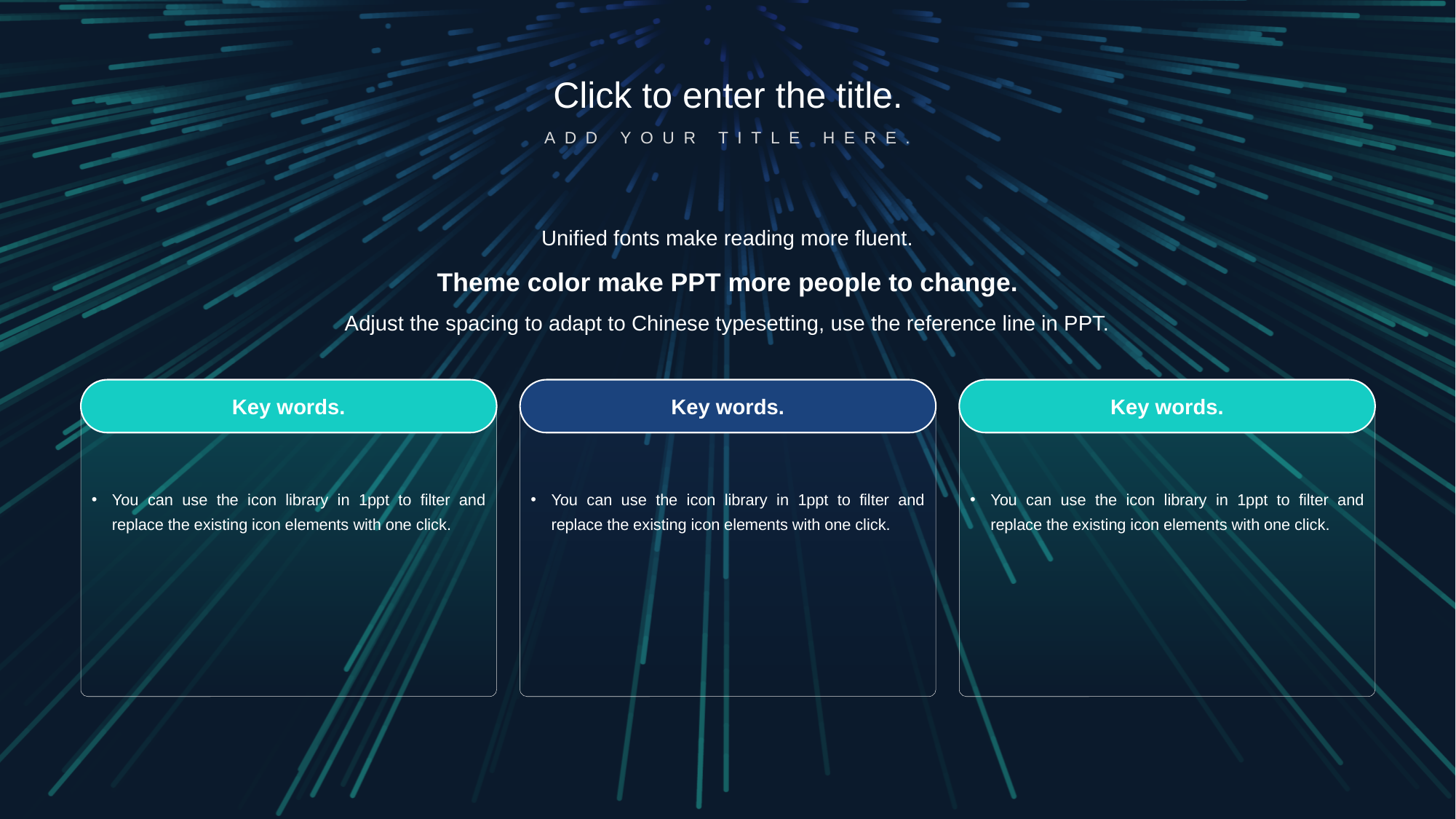

Click to enter the title.
ADD YOUR TITLE HERE.
Unified fonts make reading more fluent.
Theme color make PPT more people to change.
Adjust the spacing to adapt to Chinese typesetting, use the reference line in PPT.
Key words.

You can use the icon library in 1ppt to filter and replace the existing icon elements with one click.
Key words.

You can use the icon library in 1ppt to filter and replace the existing icon elements with one click.
Key words.

You can use the icon library in 1ppt to filter and replace the existing icon elements with one click.